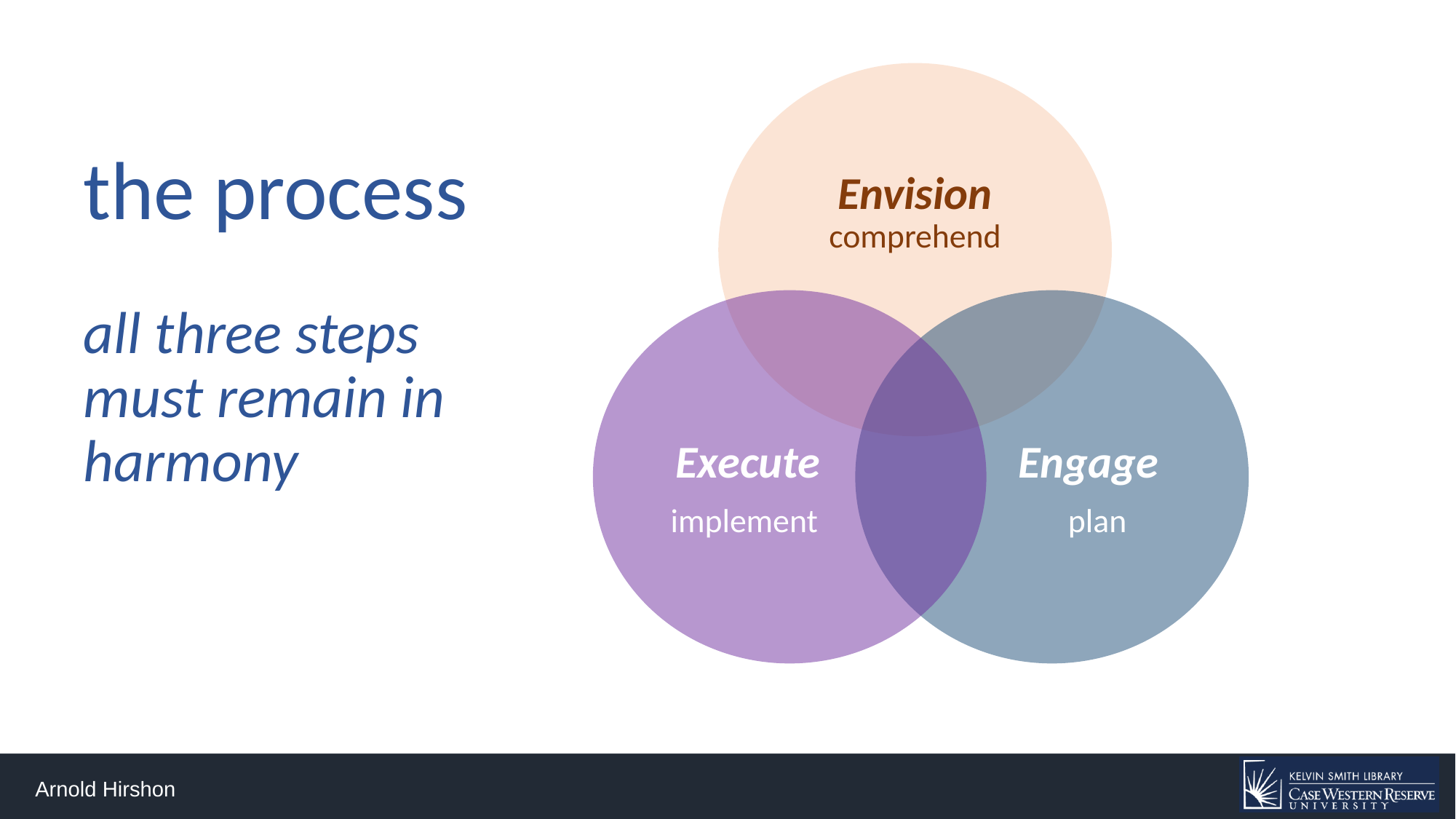

Envision comprehend

Execute
implement

Engage
 plan
# the process all three steps must remain in harmony